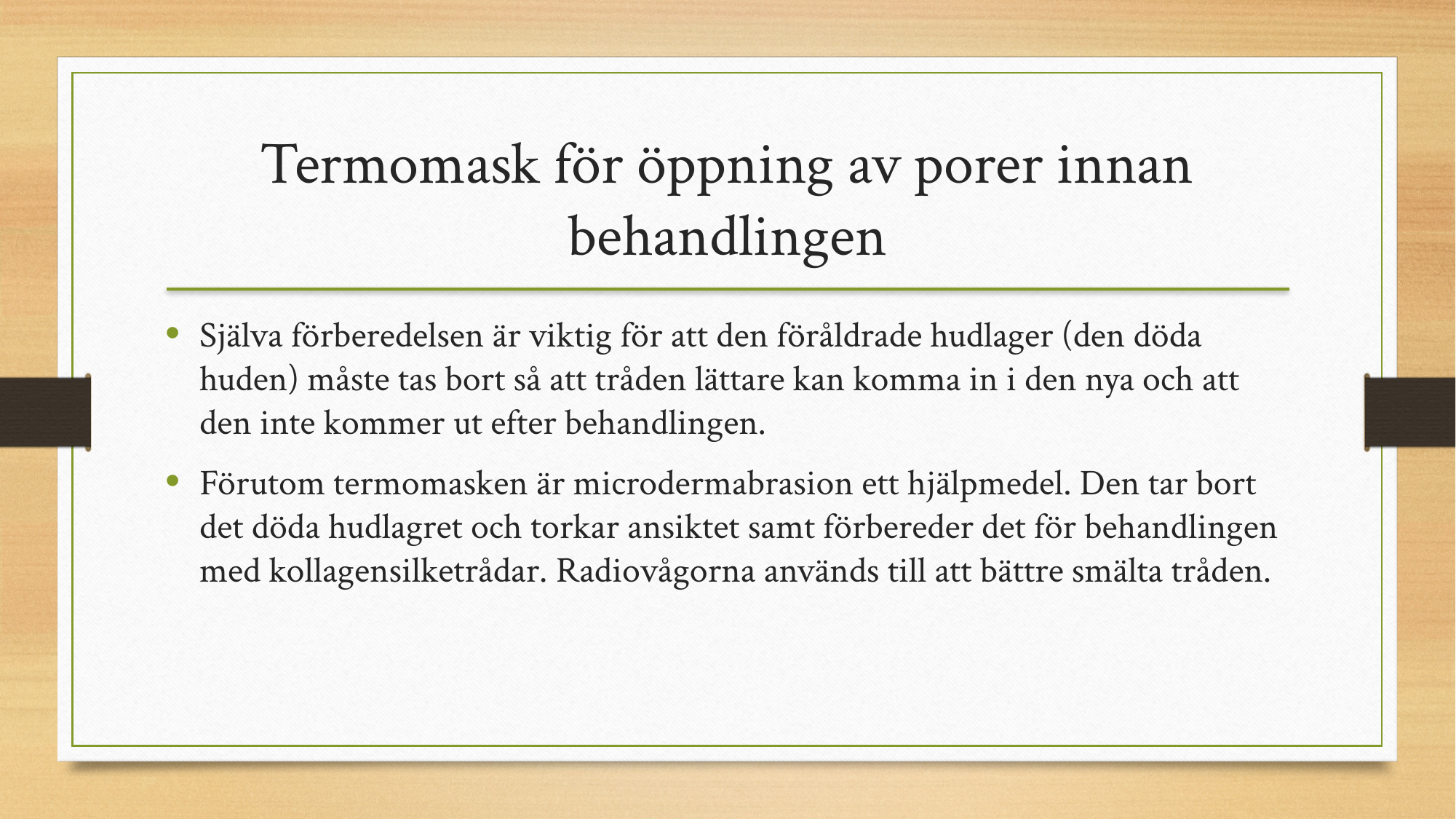

Termomask för öppning av porer innan behandlingen
Själva förberedelsen är viktig för att den föråldrade hudlager (den döda huden) måste tas bort så att tråden lättare kan komma in i den nya och att den inte kommer ut efter behandlingen.
Förutom termomasken är microdermabrasion ett hjälpmedel. Den tar bort det döda hudlagret och torkar ansiktet samt förbereder det för behandlingen med kollagensilketrådar. Radiovågorna används till att bättre smälta tråden.